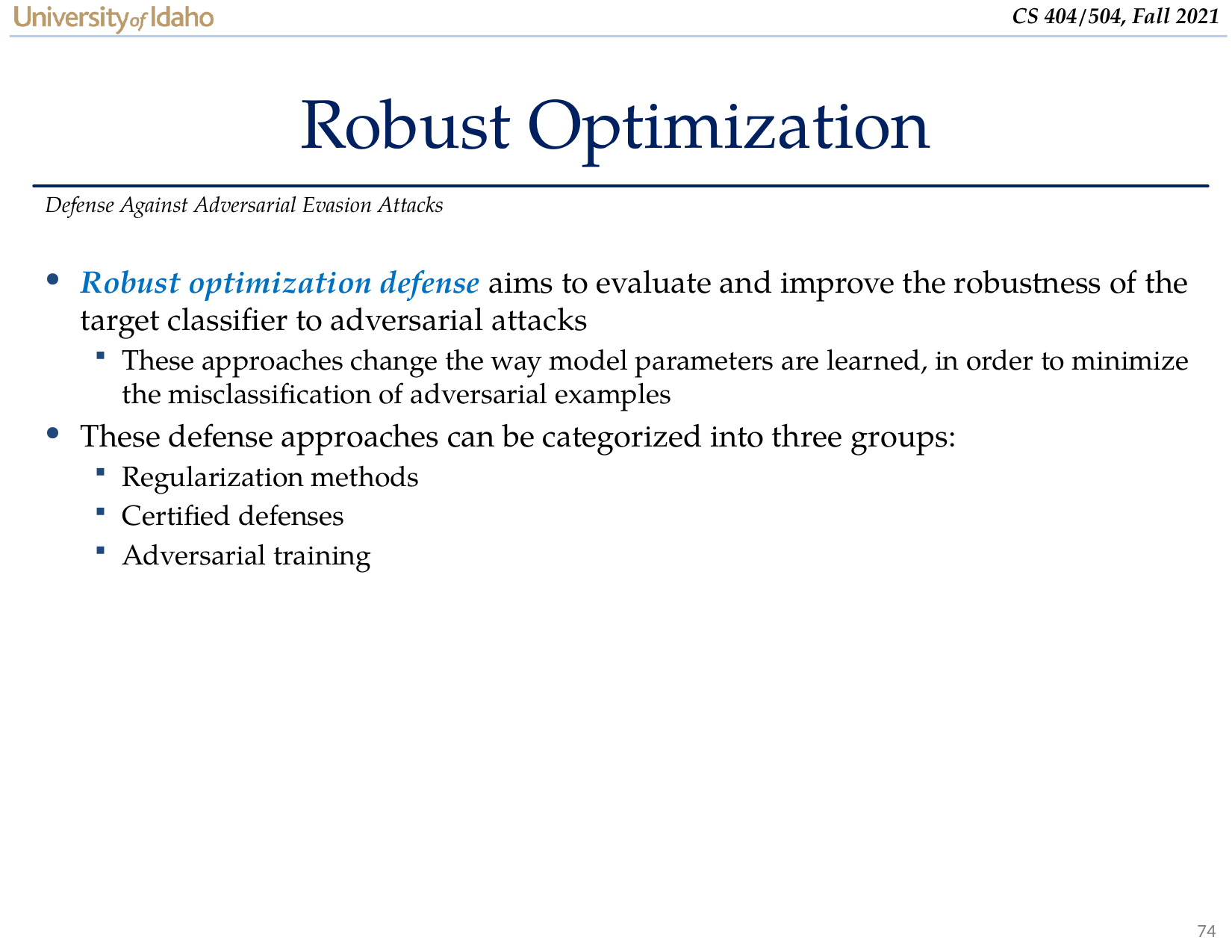

# Robust Optimization
Defense Against Adversarial Evasion Attacks
Robust optimization defense aims to evaluate and improve the robustness of the target classifier to adversarial attacks
These approaches change the way model parameters are learned, in order to minimize the misclassification of adversarial examples
These defense approaches can be categorized into three groups:
Regularization methods
Certified defenses
Adversarial training